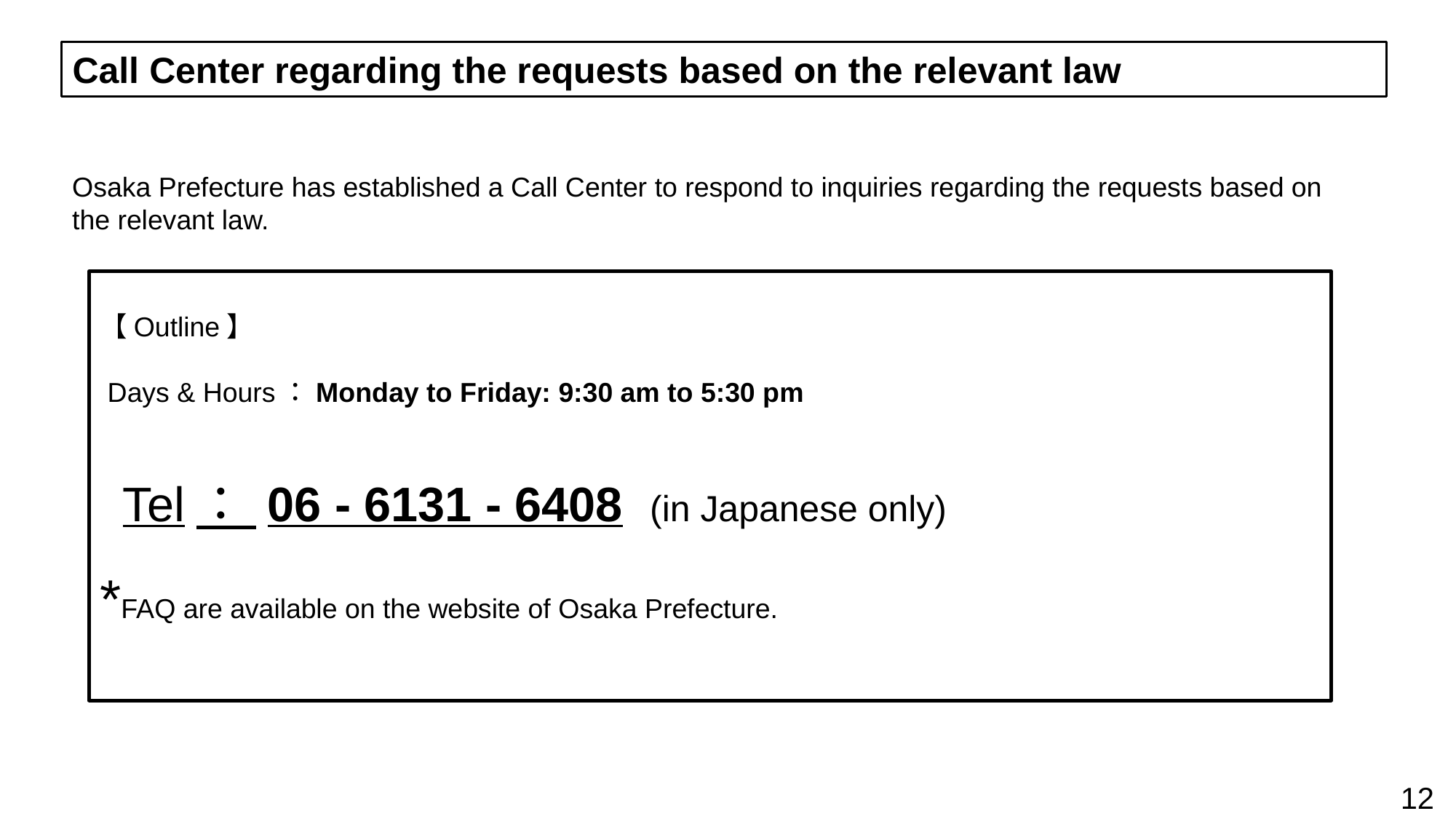

Call Center regarding the requests based on the relevant law
Osaka Prefecture has established a Call Center to respond to inquiries regarding the requests based on
the relevant law.

【Outline】

 Days & Hours：Monday to Friday: 9:30 am to 5:30 pm

   Tel： 06 - 6131 - 6408  (in Japanese only)

*FAQ are available on the website of Osaka Prefecture.

12